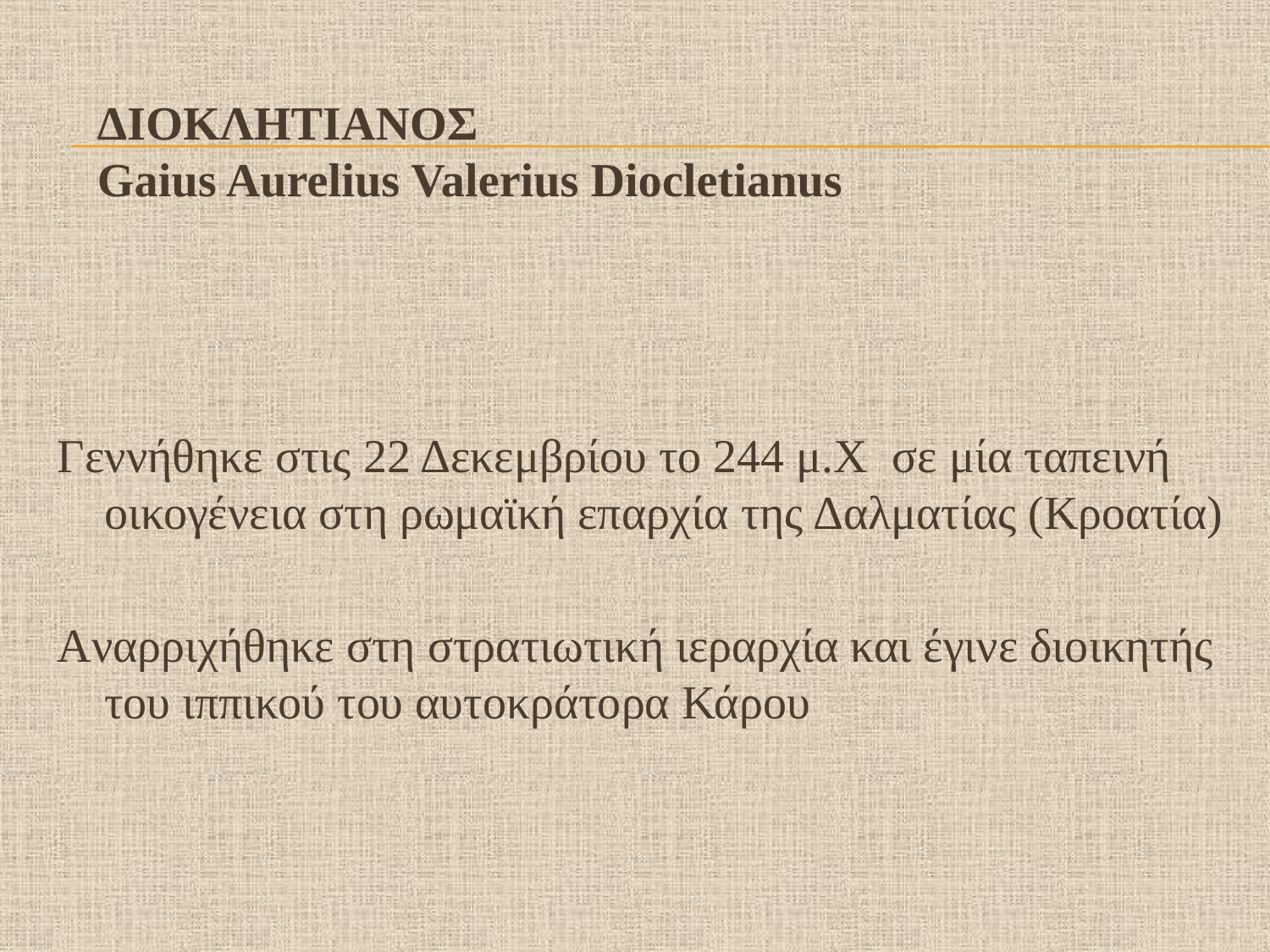

ΔΙΟΚΛΗΤΙΑΝΟΣ
Gaius Aurelius Valerius Diocletianus

Γεννήθηκε στις 22 Δεκεμβρίου το 244 μ.Χ  σε μία ταπεινή οικογένεια στη ρωμαϊκή επαρχία της Δαλματίας (Κροατία)

Αναρριχήθηκε στη στρατιωτική ιεραρχία και έγινε διοικητής του ιππικού του αυτοκράτορα Κάρου